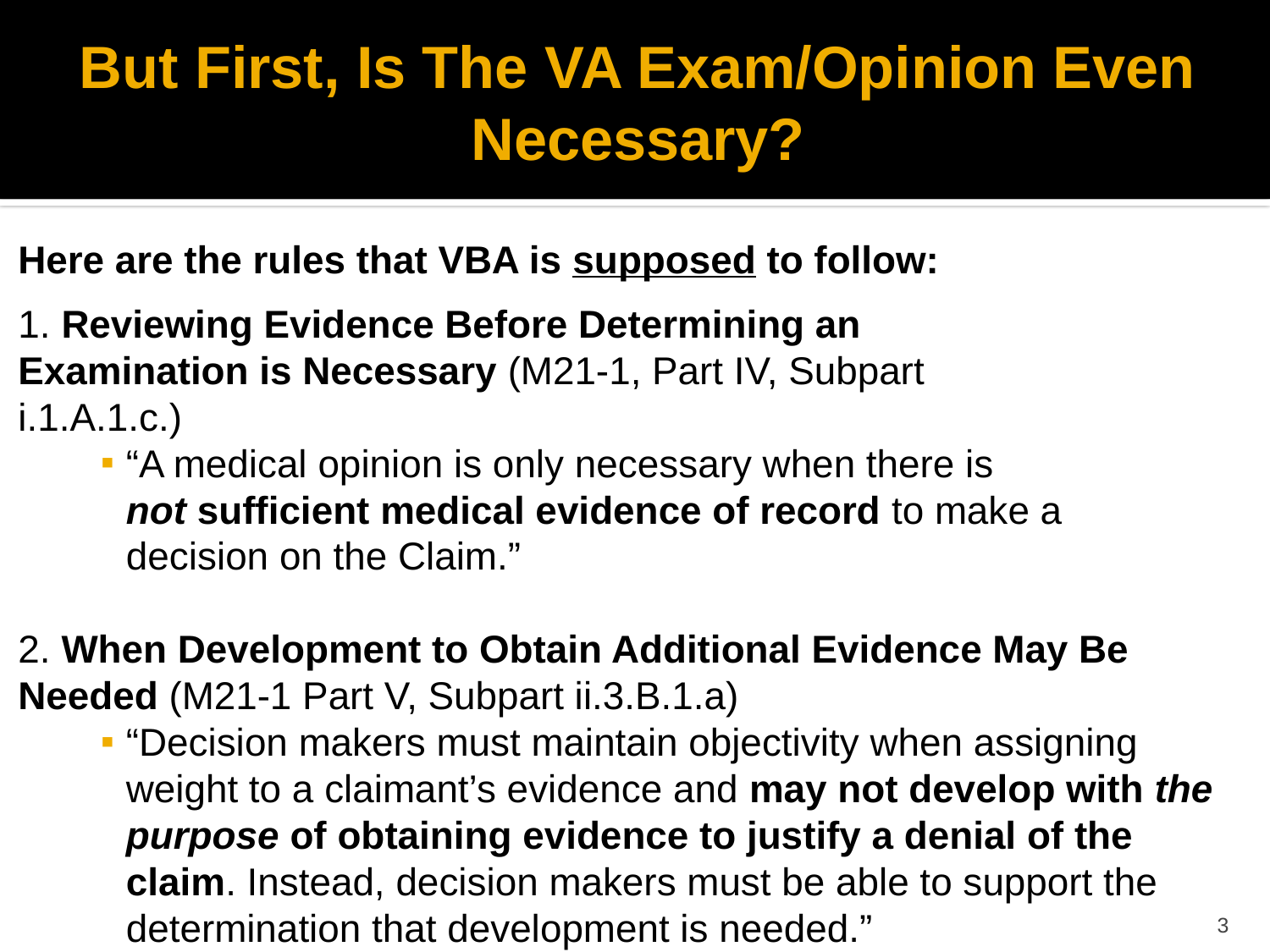

# But First, Is The VA Exam/Opinion Even Necessary?
Here are the rules that VBA is supposed to follow:
1. Reviewing Evidence Before Determining an Examination is Necessary (M21-1, Part IV, Subpart i.1.A.1.c.)
“A medical opinion is only necessary when there is not sufficient medical evidence of record to make a decision on the Claim.”

2. When Development to Obtain Additional Evidence May Be Needed (M21-1 Part V, Subpart ii.3.B.1.a)
“Decision makers must maintain objectivity when assigning weight to a claimant’s evidence and may not develop with the purpose of obtaining evidence to justify a denial of the claim. Instead, decision makers must be able to support the determination that development is needed.”

3